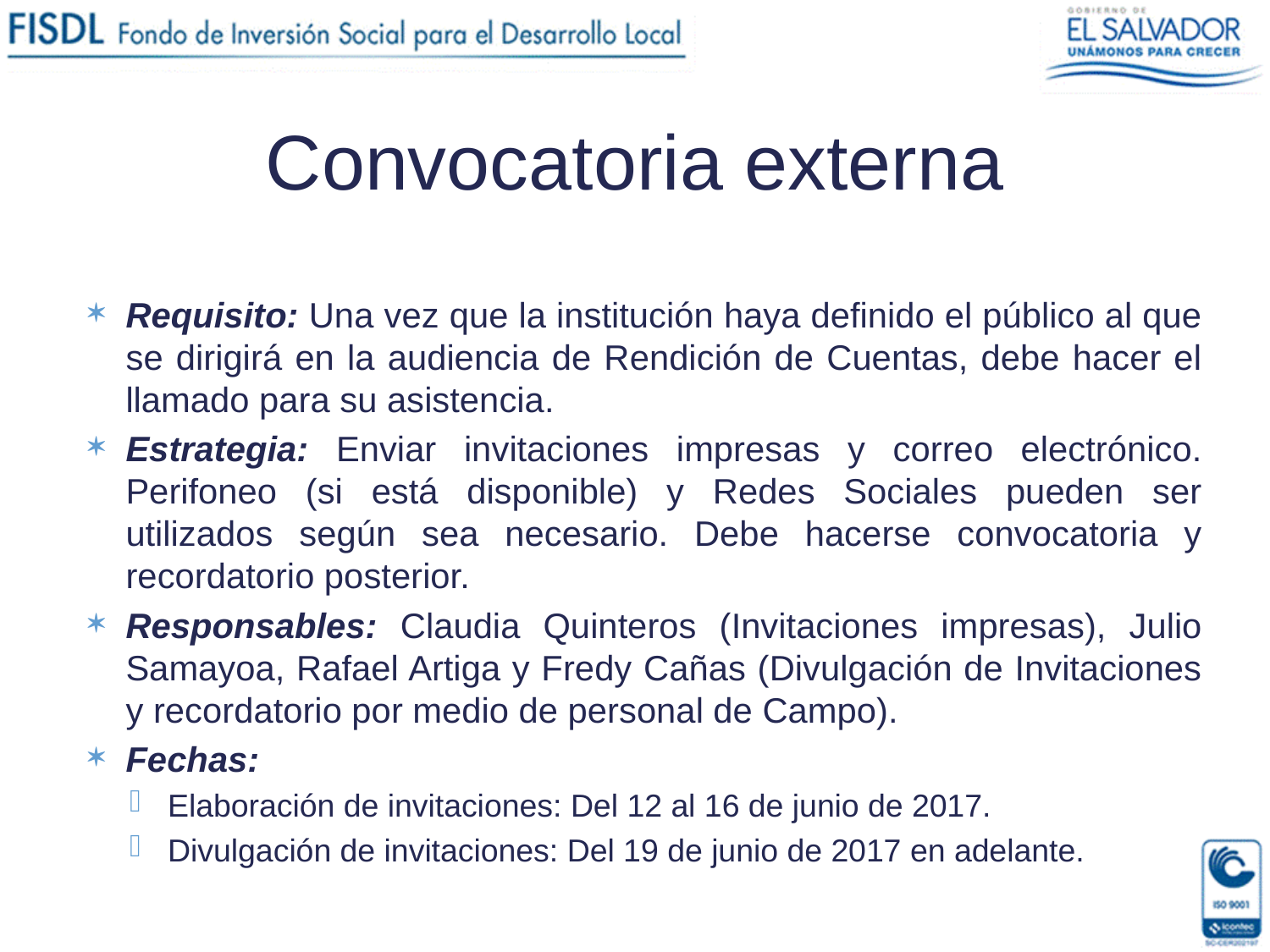

# Convocatoria externa
Requisito: Una vez que la institución haya definido el público al que se dirigirá en la audiencia de Rendición de Cuentas, debe hacer el llamado para su asistencia.
Estrategia: Enviar invitaciones impresas y correo electrónico. Perifoneo (si está disponible) y Redes Sociales pueden ser utilizados según sea necesario. Debe hacerse convocatoria y recordatorio posterior.
Responsables: Claudia Quinteros (Invitaciones impresas), Julio Samayoa, Rafael Artiga y Fredy Cañas (Divulgación de Invitaciones y recordatorio por medio de personal de Campo).
Fechas:
Elaboración de invitaciones: Del 12 al 16 de junio de 2017.
Divulgación de invitaciones: Del 19 de junio de 2017 en adelante.